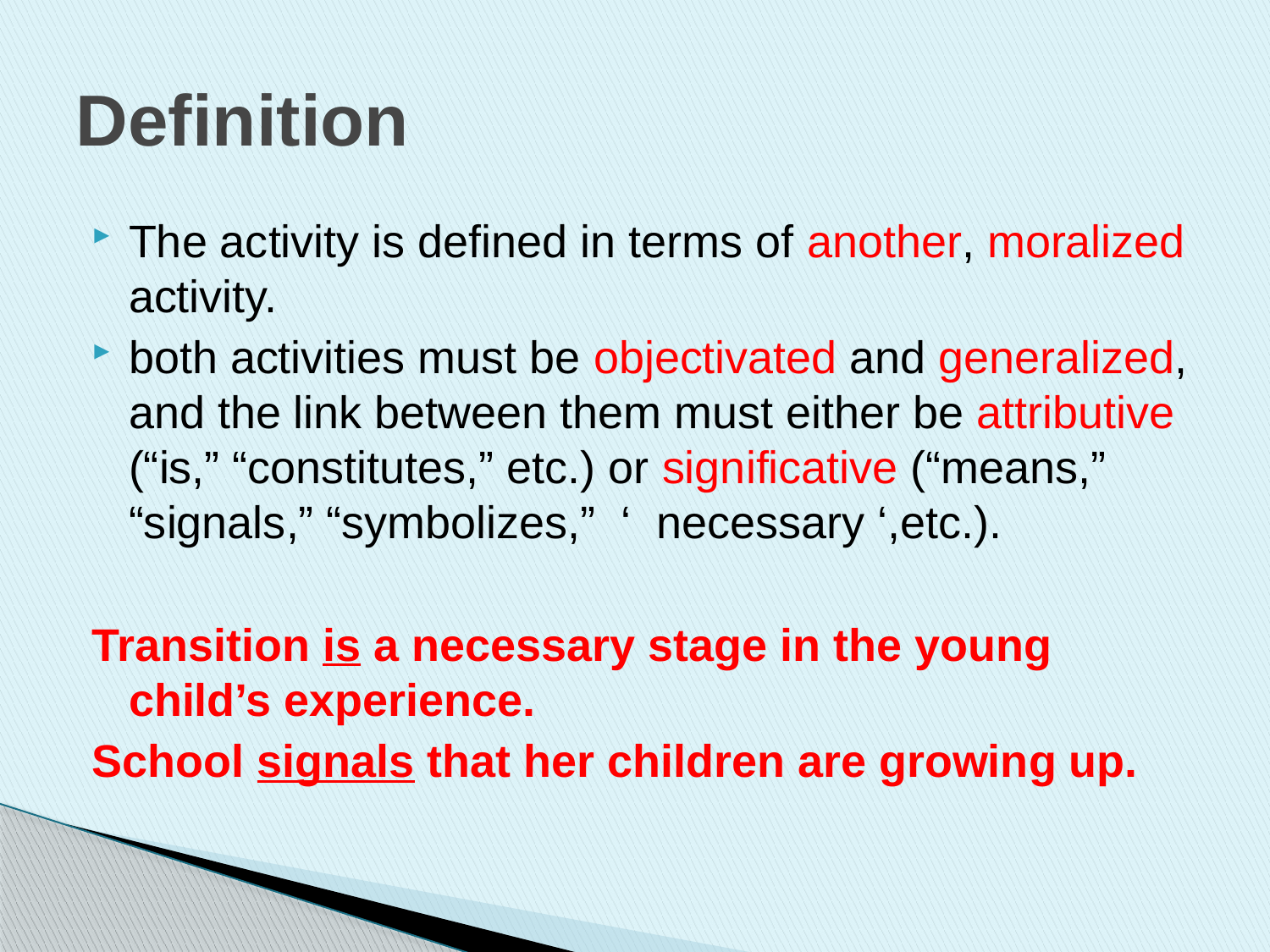

# Definition
The activity is defined in terms of another, moralized activity.
both activities must be objectivated and generalized, and the link between them must either be attributive (“is,” “constitutes,” etc.) or significative (“means,” “signals,” “symbolizes,”  ‘  necessary ‘,etc.).

Transition is a necessary stage in the young child’s experience.
School signals that her children are growing up.